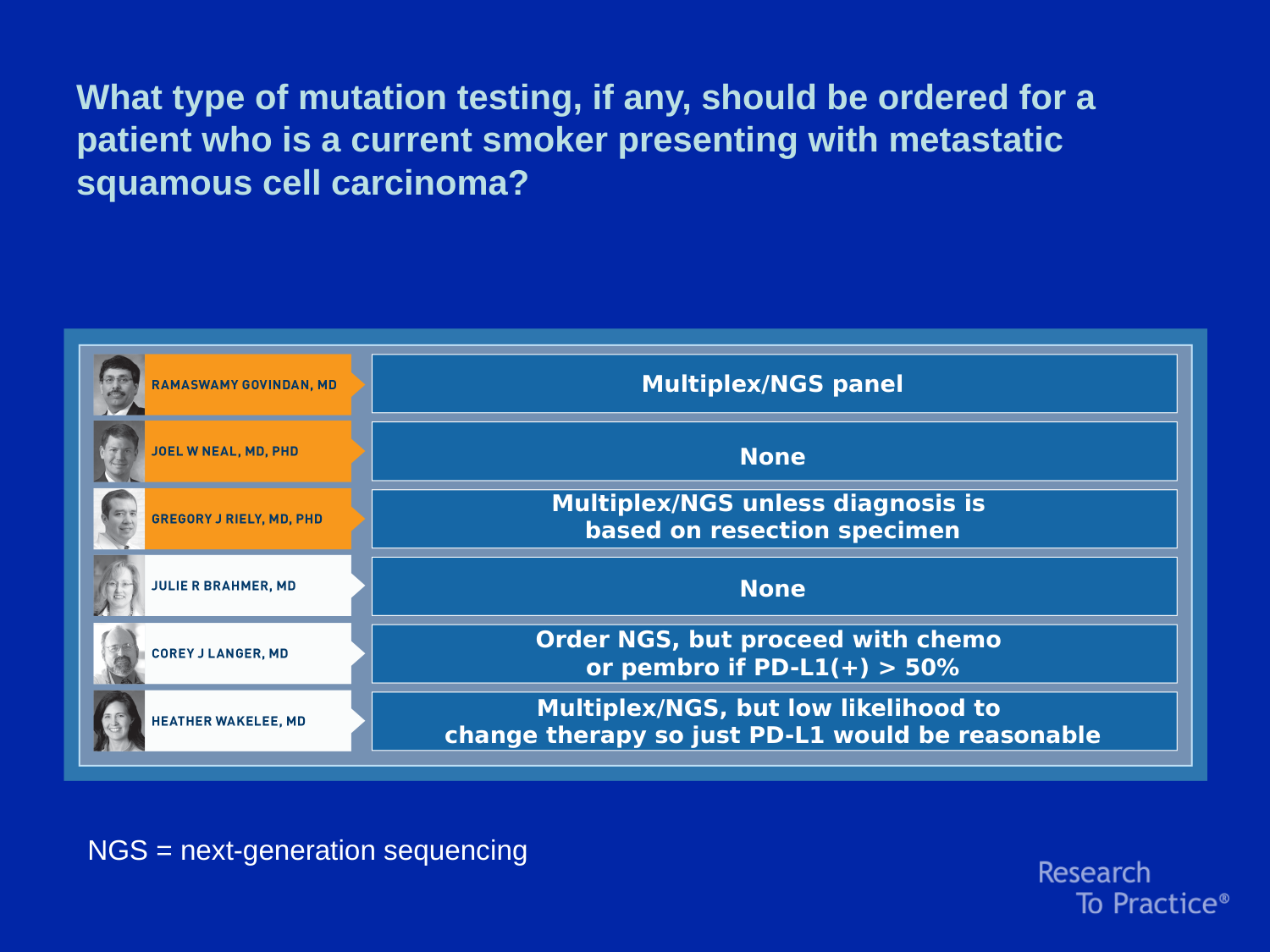

What type of mutation testing, if any, should be ordered for a patient who is a current smoker presenting with metastatic squamous cell carcinoma?
Multiplex/NGS panel
None
Multiplex/NGS unless diagnosis is
based on resection specimen
None
Order NGS, but proceed with chemo
or pembro if PD-L1(+) > 50%
Multiplex/NGS, but low likelihood to
change therapy so just PD-L1 would be reasonable
NGS = next-generation sequencing